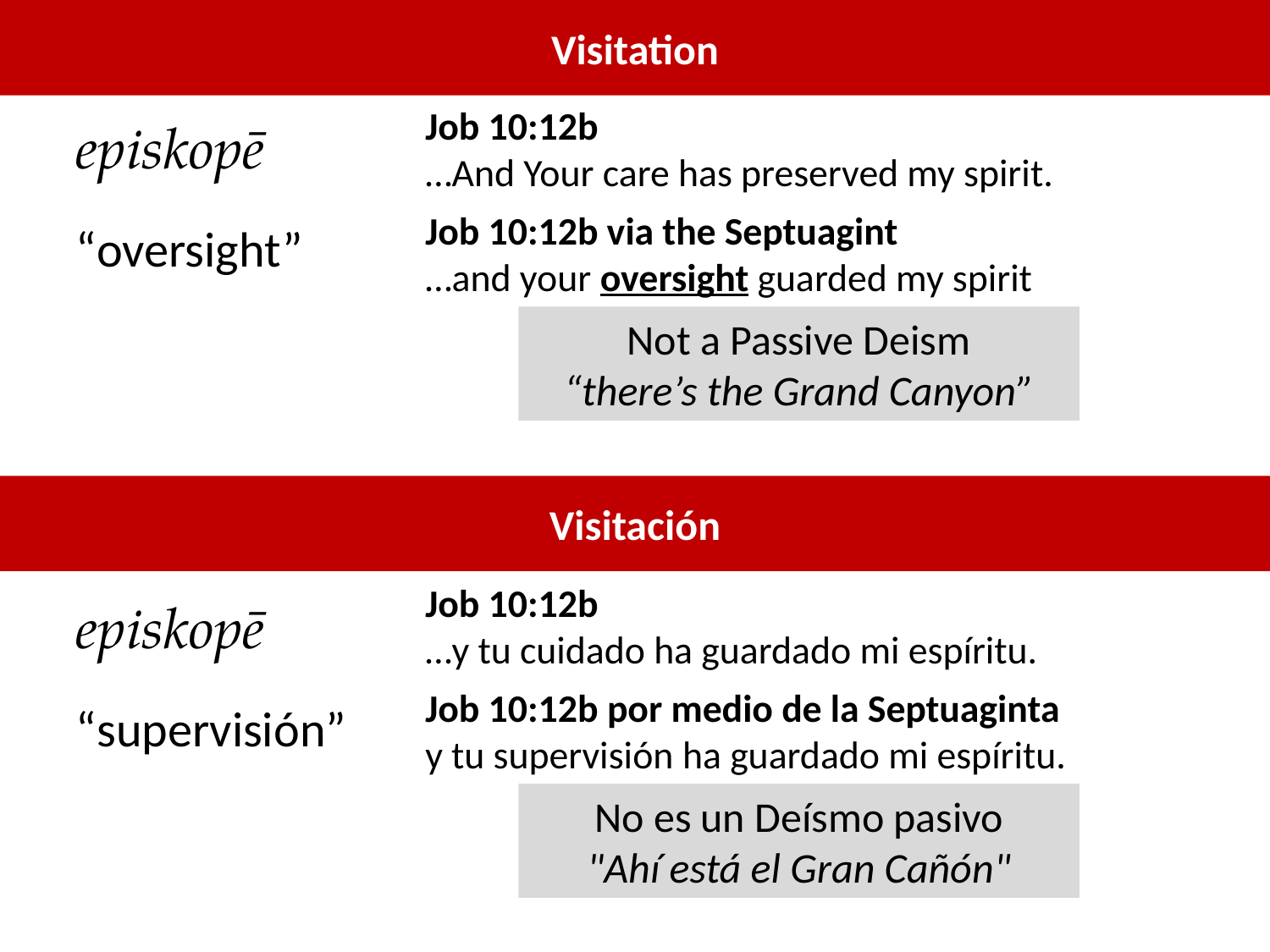

Visitation
Job 10:12b
…And Your care has preserved my spirit.
episkopē

“oversight”
Job 10:12b via the Septuagint
…and your oversight guarded my spirit
Not a Passive Deism
“there’s the Grand Canyon”
Visitación
Job 10:12b
…y tu cuidado ha guardado mi espíritu.
episkopē

“supervisión”
Job 10:12b por medio de la Septuaginta
y tu supervisión ha guardado mi espíritu.
No es un Deísmo pasivo
"Ahí está el Gran Cañón"